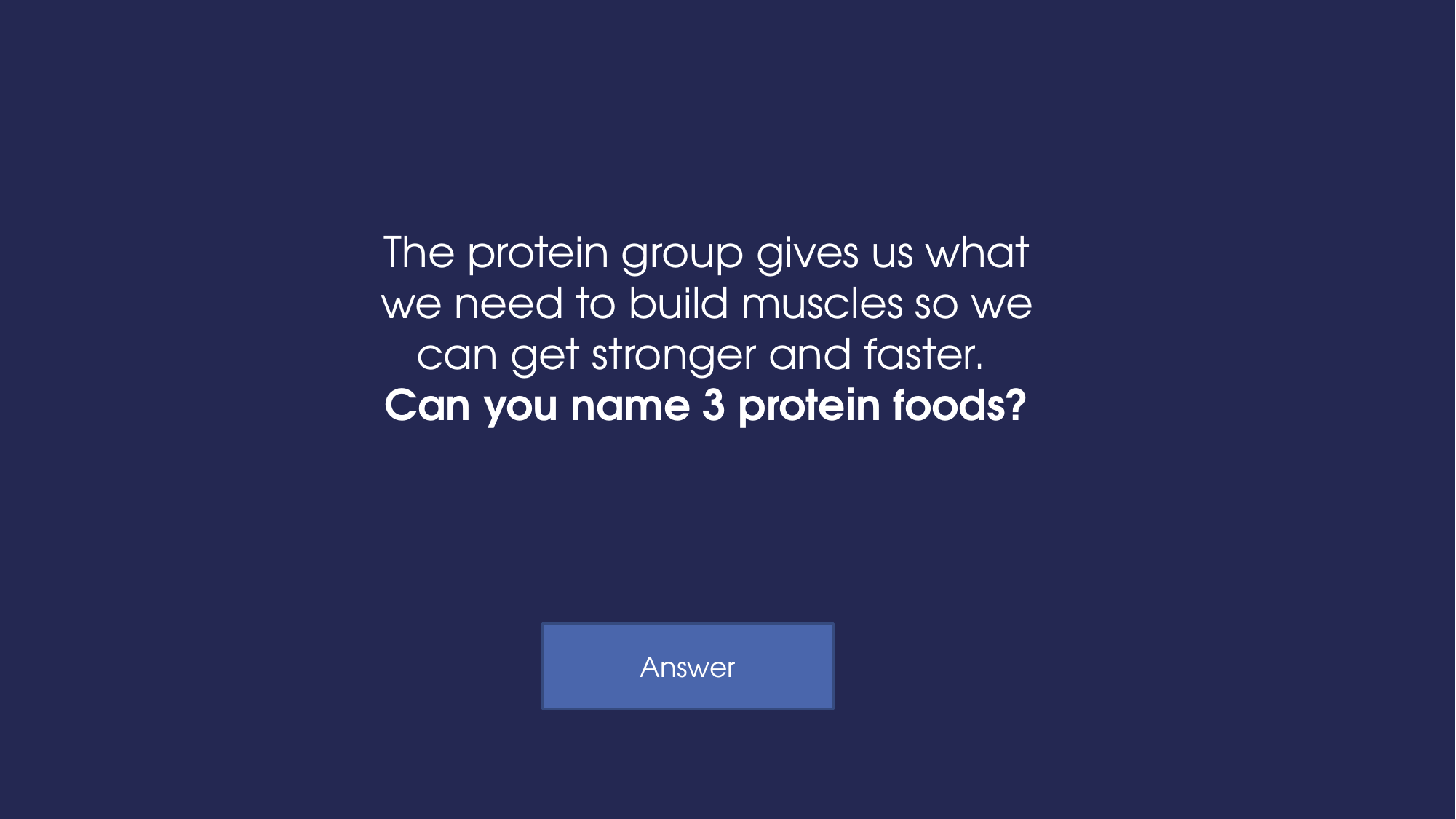

The protein group gives us what we need to build muscles so we can get stronger and faster.
Can you name 3 protein foods?